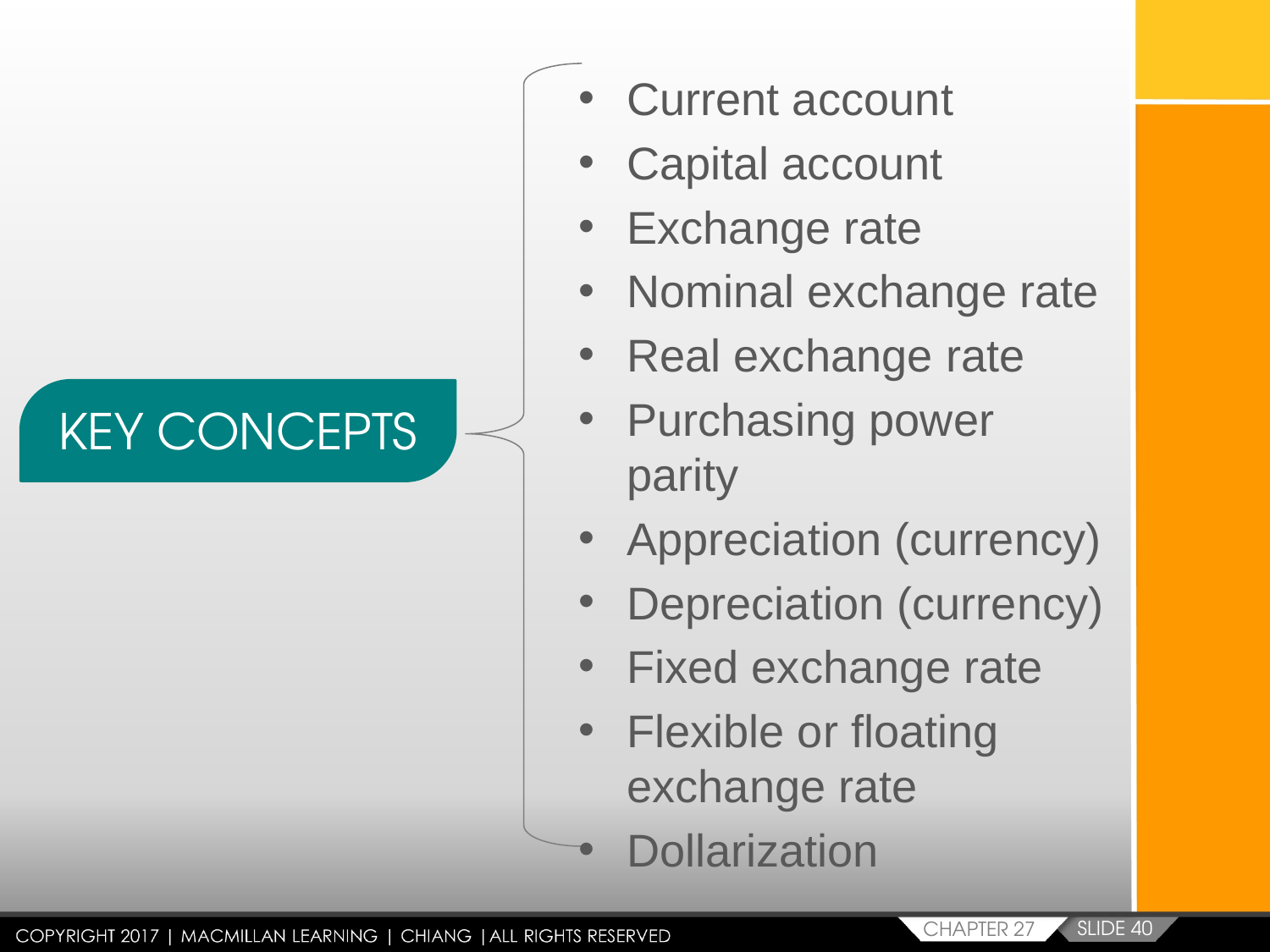

Current account
Capital account
Exchange rate
Nominal exchange rate
Real exchange rate
Purchasing power parity
Appreciation (currency)
Depreciation (currency)
Fixed exchange rate
Flexible or floating exchange rate
Dollarization

KEY CONCEPTS
SLIDE 40
CHAPTER 27